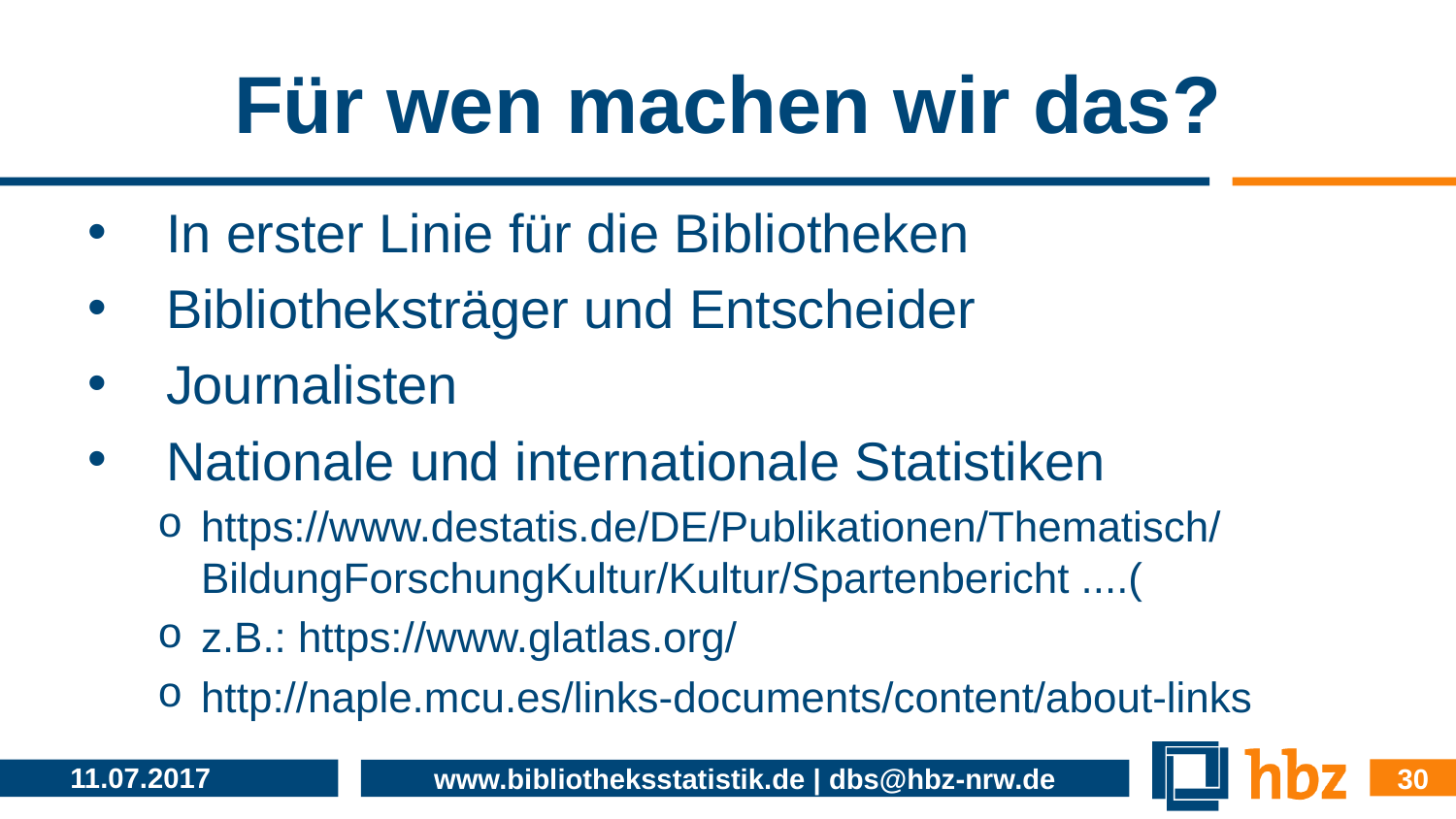

# Für wen machen wir das?
In erster Linie für die Bibliotheken
Bibliotheksträger und Entscheider
Journalisten
Nationale und internationale Statistiken
https://www.destatis.de/DE/Publikationen/Thematisch/BildungForschungKultur/Kultur/Spartenbericht ....(
z.B.: https://www.glatlas.org/
http://naple.mcu.es/links-documents/content/about-links
30
11.07.2017
www.bibliotheksstatistik.de | dbs@hbz-nrw.de